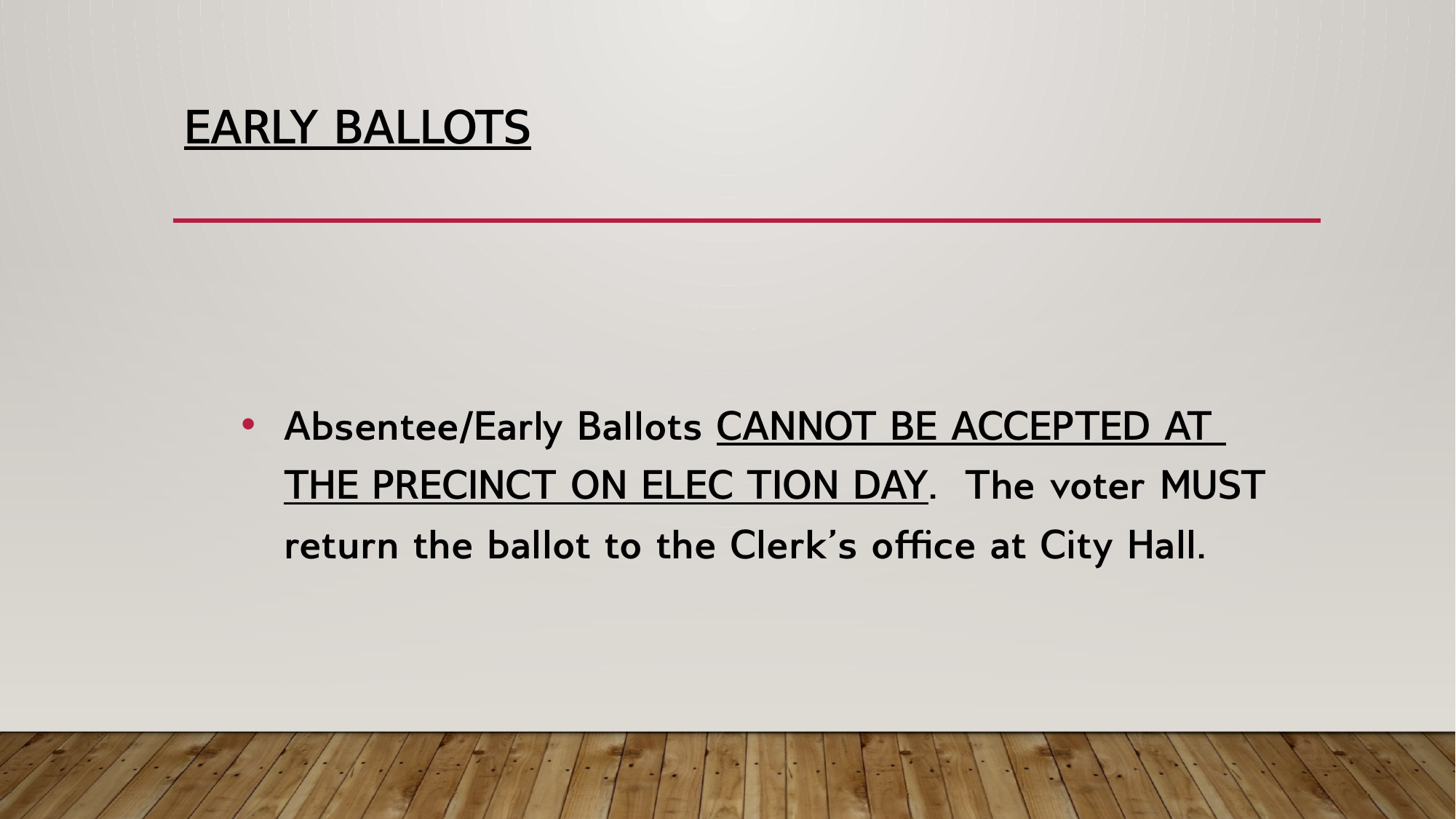

# Early Ballots

Absentee/Early Ballots CANNOT BE ACCEPTED AT  THE PRECINCT ON ELEC TION DAY.  The voter MUST return the ballot to the Clerk’s office at City Hall.